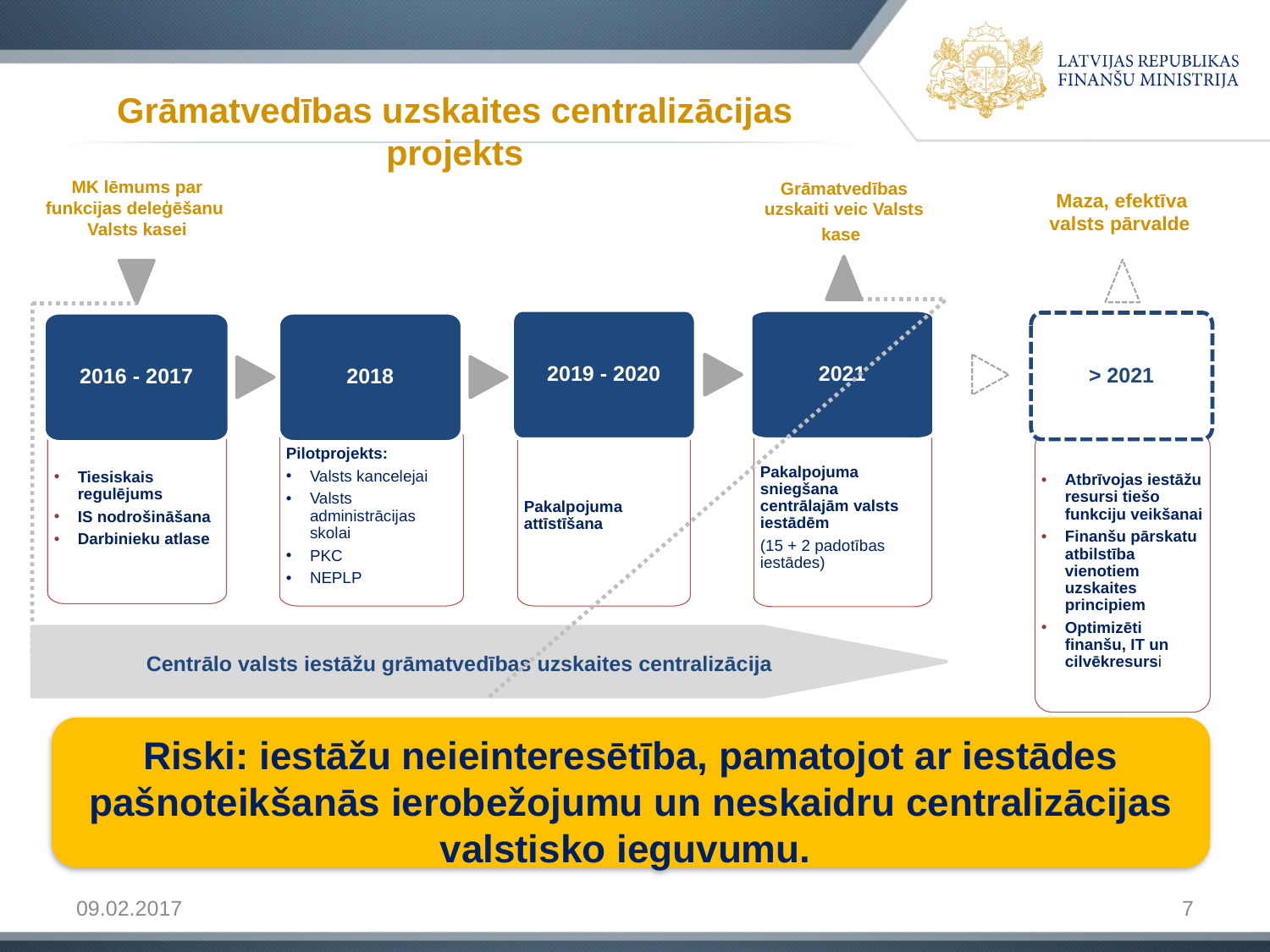

Grāmatvedības uzskaites centralizācijas projekts
MK lēmums par funkcijas deleģēšanu
Valsts kasei
Grāmatvedības uzskaiti veic Valsts kase
Maza, efektīva valsts pārvalde

2019 - 2020
2021
2016 - 2017
2018
> 2021

Tiesiskais regulējums
IS nodrošināšana
Darbinieku atlase
Pakalpojuma attīstīšana
Pilotprojekts:
Valsts kancelejai
Valsts administrācijas skolai
PKC
NEPLP
Pakalpojuma sniegšana centrālajām valsts iestādēm
(15 + 2 padotības iestādes)
Atbrīvojas iestāžu resursi tiešo funkciju veikšanai
Finanšu pārskatu atbilstība vienotiem uzskaites principiem
Optimizēti finanšu, IT un cilvēkresursi
Centrālo valsts iestāžu grāmatvedības uzskaites centralizācija

Riski: iestāžu neieinteresētība, pamatojot ar iestādes pašnoteikšanās ierobežojumu un neskaidru centralizācijas valstisko ieguvumu.
09.02.2017
7